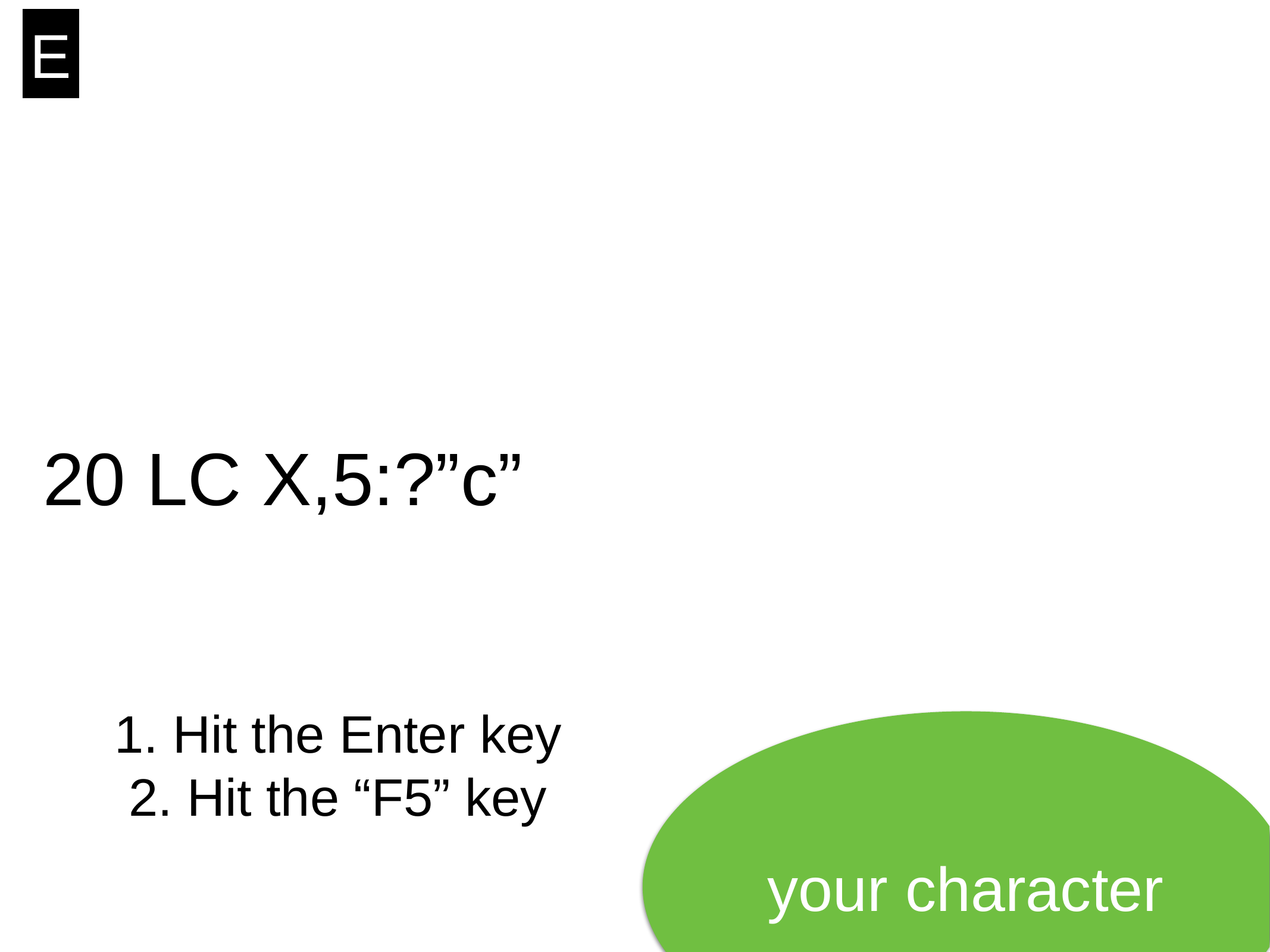

E
20 LC X,5:?”c”
# 1. Hit the Enter key
2. Hit the “F5” key
your character